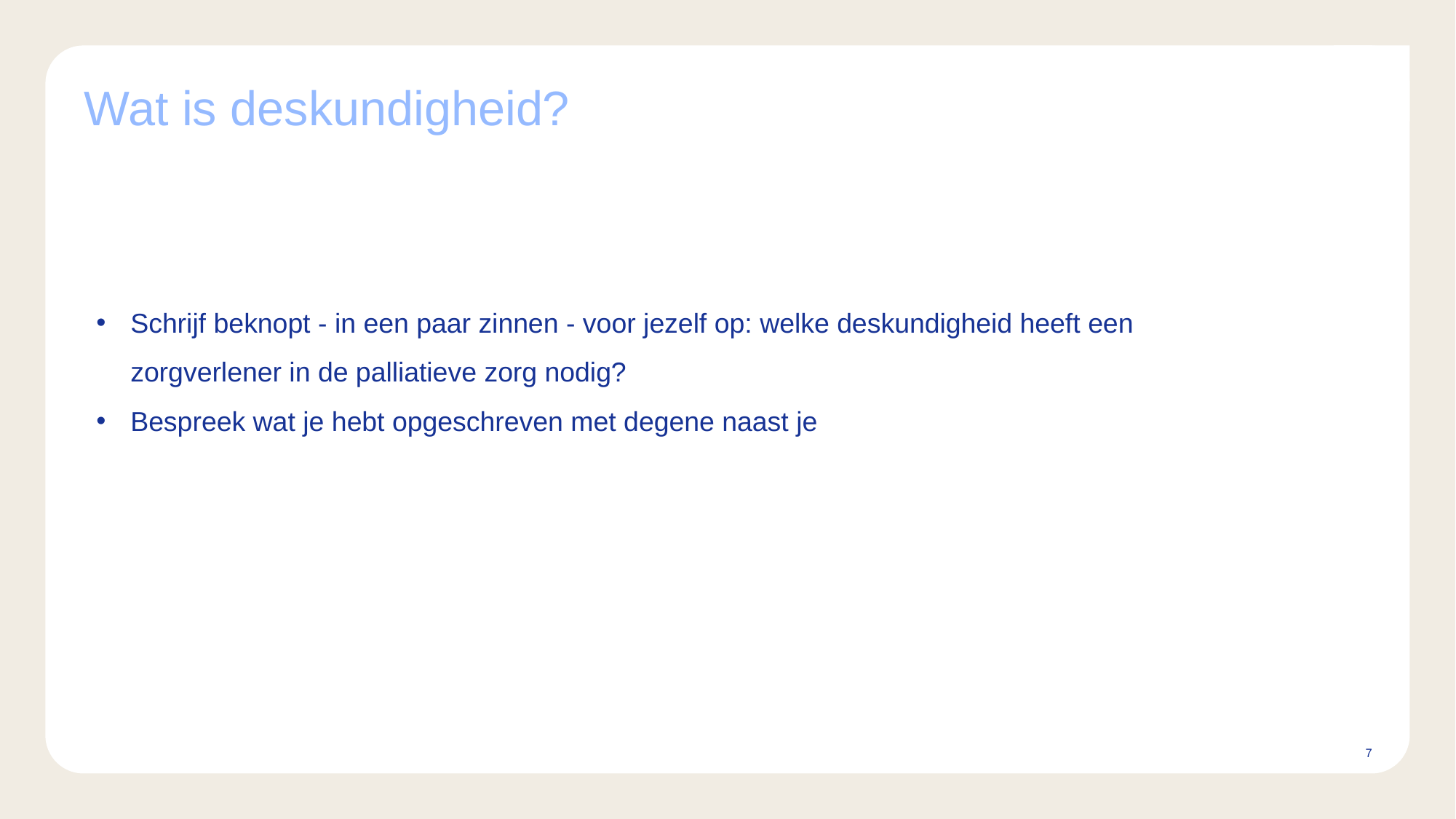

# Wat is deskundigheid?

Schrijf beknopt - in een paar zinnen - voor jezelf op: welke deskundigheid heeft een zorgverlener in de palliatieve zorg nodig?
Bespreek wat je hebt opgeschreven met degene naast je

7